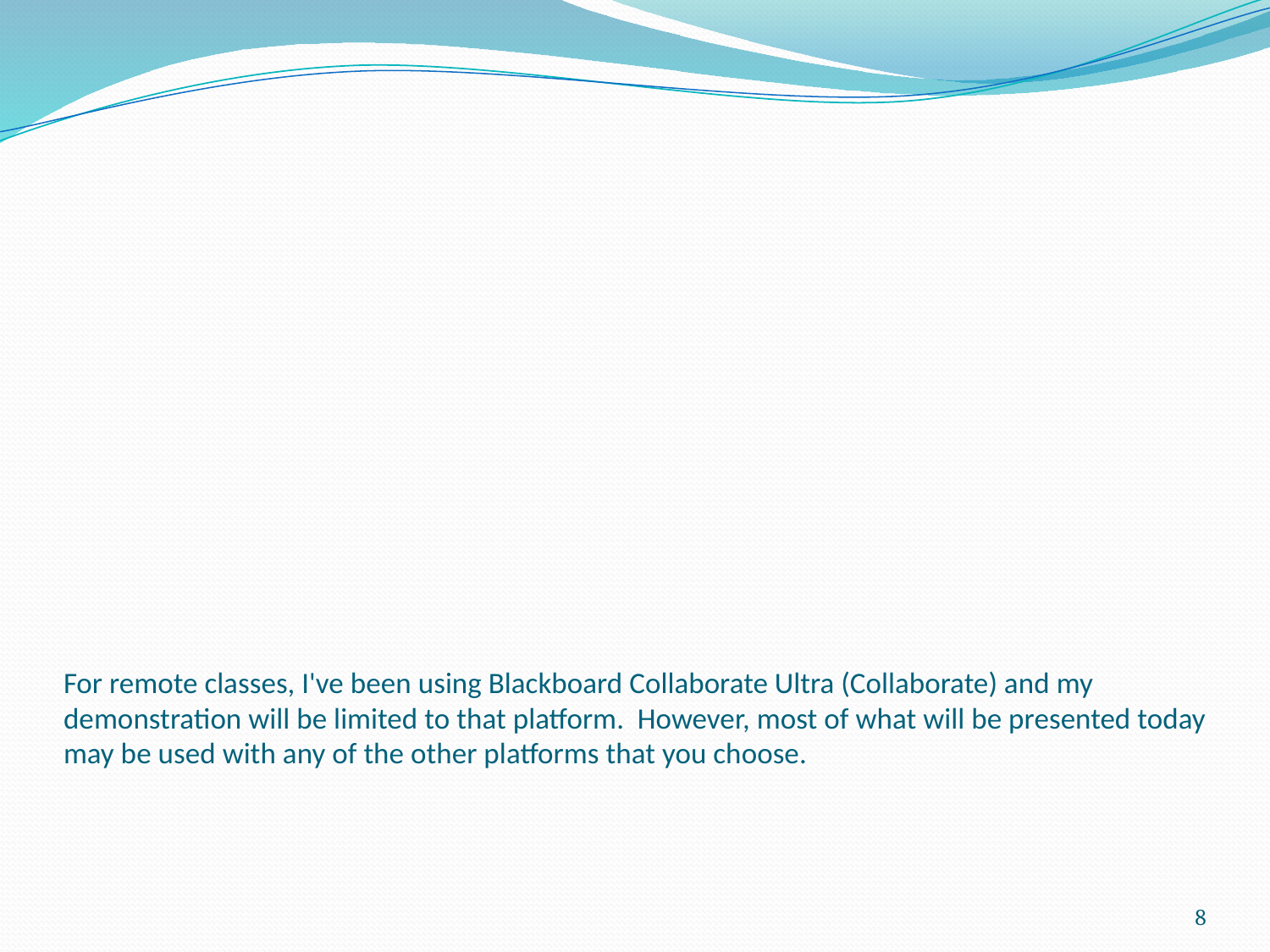

# For remote classes, I've been using Blackboard Collaborate Ultra (Collaborate) and my demonstration will be limited to that platform.  However, most of what will be presented today may be used with any of the other platforms that you choose.
8